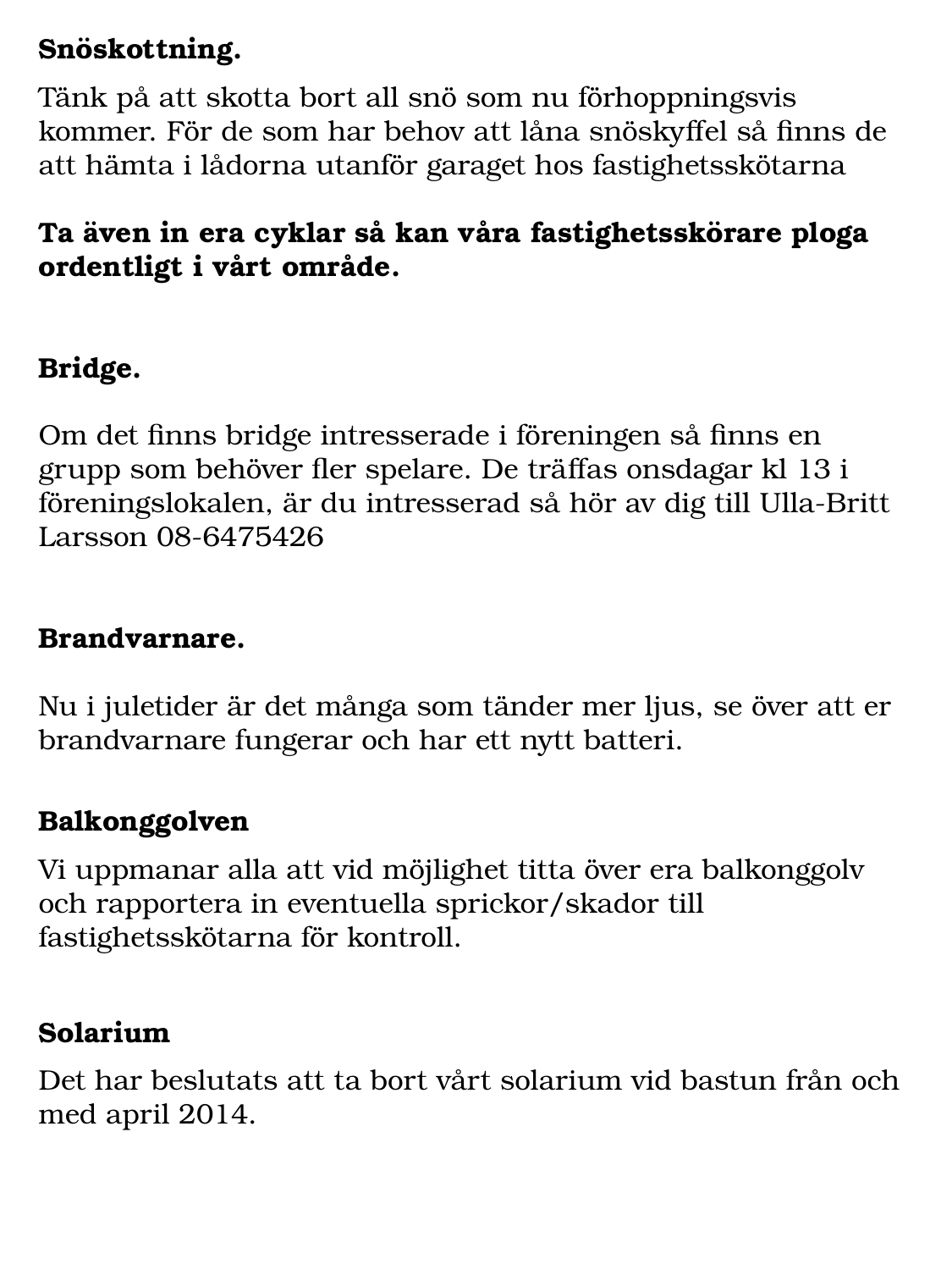

Snöskottning.
Tänk på att skotta bort all snö som nu förhoppningsvis kommer. För de som har behov att låna snöskyffel så finns de att hämta i lådorna utanför garaget hos fastighetsskötarna

Ta även in era cyklar så kan våra fastighetsskörare ploga ordentligt i vårt område.

Bridge.

Om det finns bridge intresserade i föreningen så finns en grupp som behöver fler spelare. De träffas onsdagar kl 13 i föreningslokalen, är du intresserad så hör av dig till Ulla-Britt Larsson 08-6475426

Brandvarnare.

Nu i juletider är det många som tänder mer ljus, se över att er brandvarnare fungerar och har ett nytt batteri.

Balkonggolven
Vi uppmanar alla att vid möjlighet titta över era balkonggolv och rapportera in eventuella sprickor/skador till fastighetsskötarna för kontroll.

Solarium
Det har beslutats att ta bort vårt solarium vid bastun från och med april 2014.